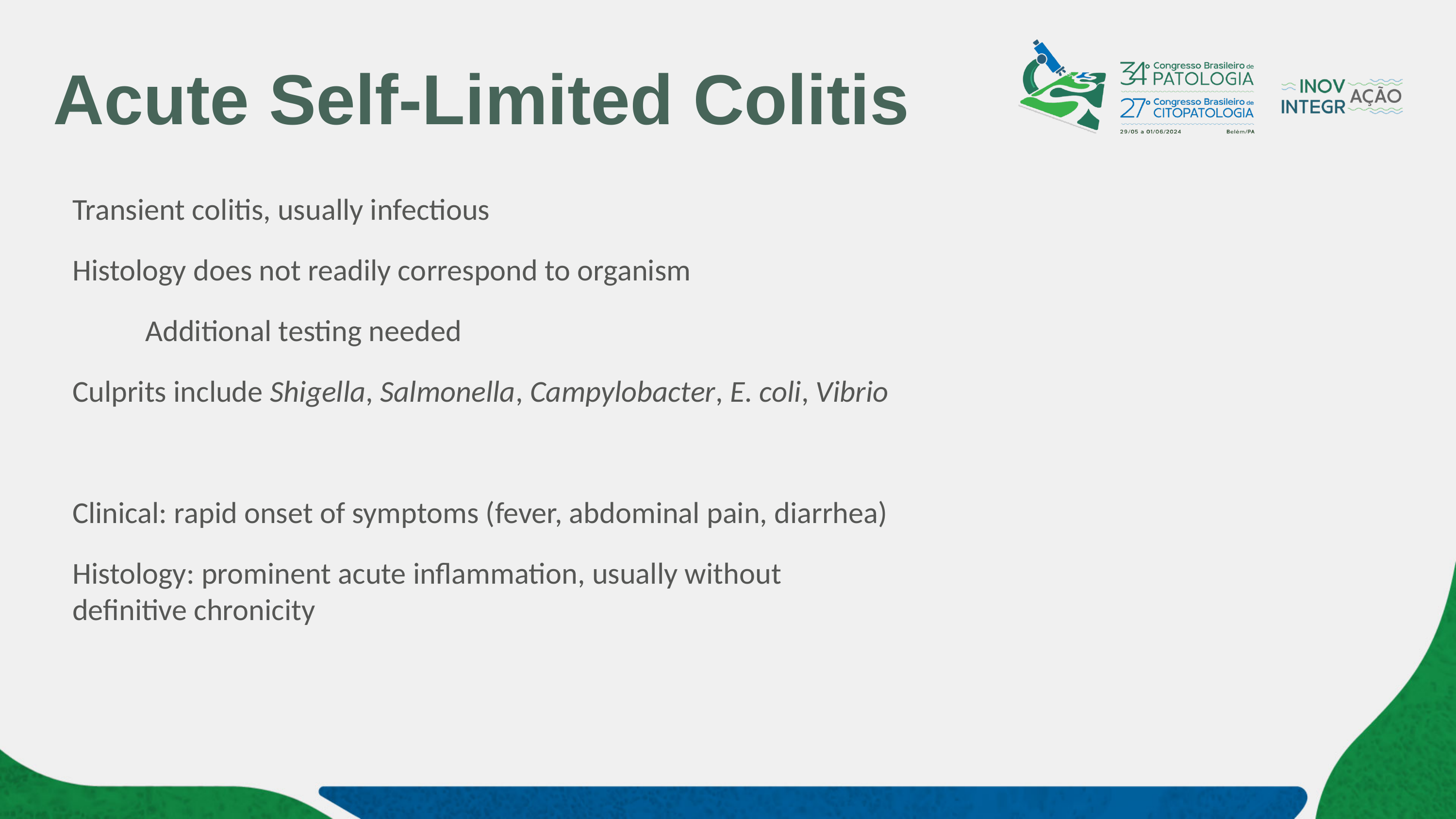

# Acute Self-Limited Colitis
Transient colitis, usually infectious
Histology does not readily correspond to organism
	Additional testing needed
Culprits include Shigella, Salmonella, Campylobacter, E. coli, Vibrio

Clinical: rapid onset of symptoms (fever, abdominal pain, diarrhea)
Histology: prominent acute inflammation, usually without
definitive chronicity